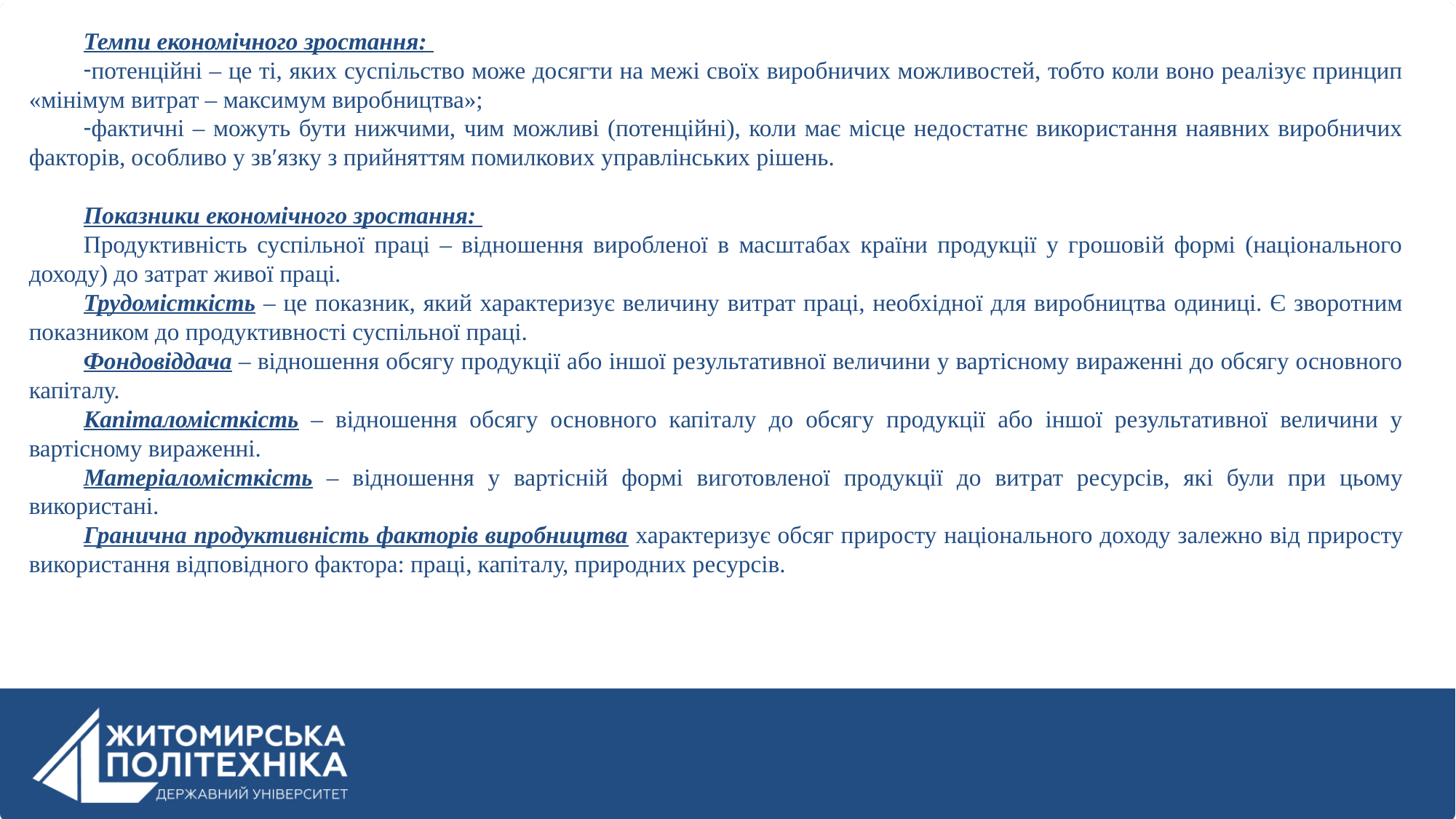

Темпи економічного зростання:
потенційні – це ті, яких суспільство може досягти на межі своїх виробничих можливостей, тобто коли воно реалізує принцип «мінімум витрат – максимум виробництва»;
фактичні – можуть бути нижчими, чим можливі (потенційні), коли має місце недостатнє використання наявних виробничих факторів, особливо у зв′язку з прийняттям помилкових управлінських рішень.

Показники економічного зростання:
Продуктивність суспільної праці – відношення виробленої в масштабах країни продукції у грошовій формі (національного доходу) до затрат живої праці.
Трудомісткість – це показник, який характеризує величину витрат праці, необхідної для виробництва одиниці. Є зворотним показником до продуктивності суспільної праці.
Фондовіддача – відношення обсягу продукції або іншої результативної величини у вартісному вираженні до обсягу основного капіталу.
Капіталомісткість – відношення обсягу основного капіталу до обсягу продукції або іншої результативної величини у вартісному вираженні.
Матеріаломісткість – відношення у вартісній формі виготовленої продукції до витрат ресурсів, які були при цьому використані.
Гранична продуктивність факторів виробництва характеризує обсяг приросту національного доходу залежно від приросту використання відповідного фактора: праці, капіталу, природних ресурсів.